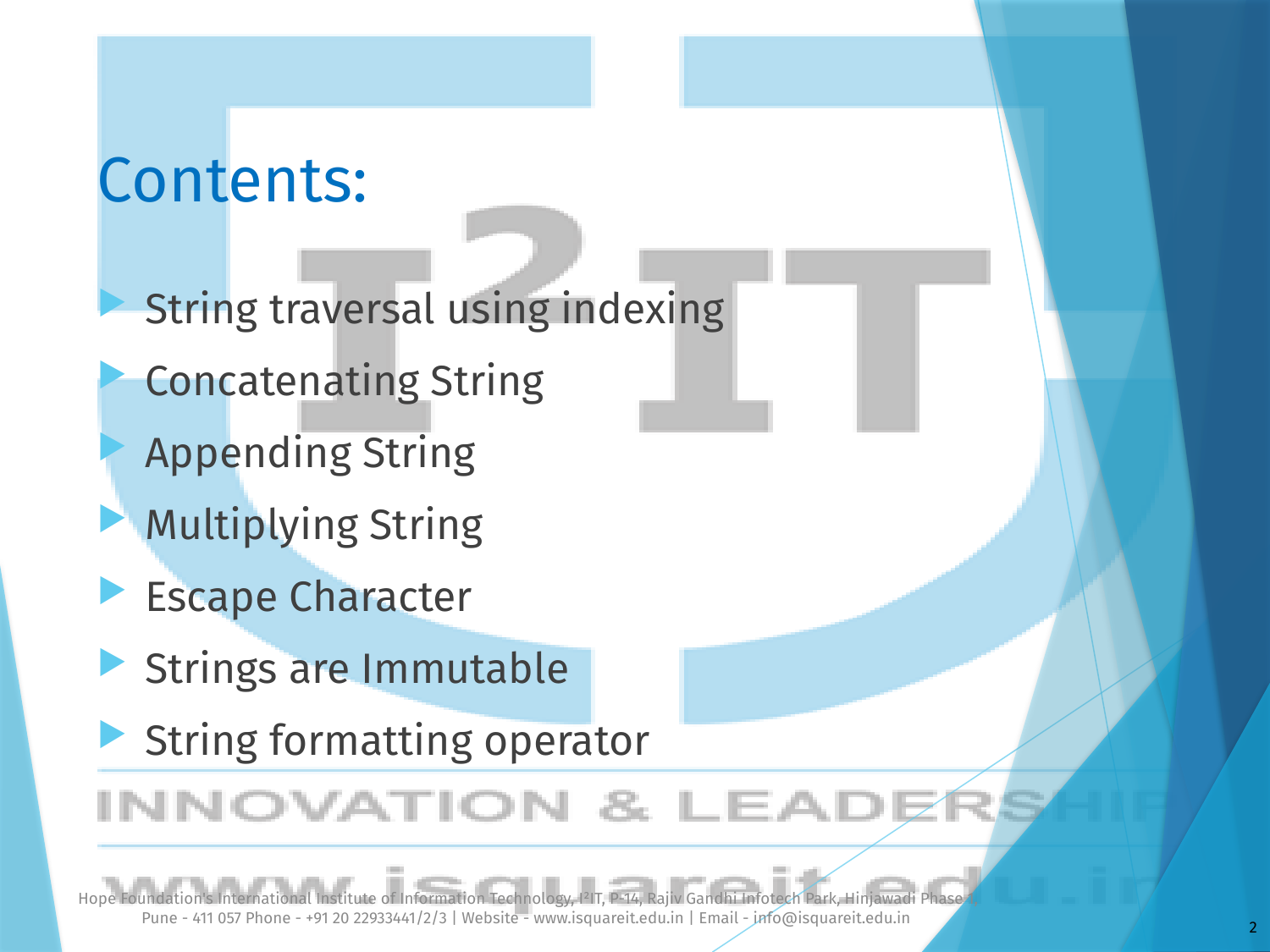

# Contents:
String traversal using indexing
Concatenating String
Appending String
Multiplying String
Escape Character
Strings are Immutable
String formatting operator

Hope Foundation's International Institute of Information Technology, I²IT, P-14, Rajiv Gandhi Infotech Park, Hinjawadi Phase 1, Pune - 411 057 Phone - +91 20 22933441/2/3 | Website - www.isquareit.edu.in | Email - info@isquareit.edu.in
2